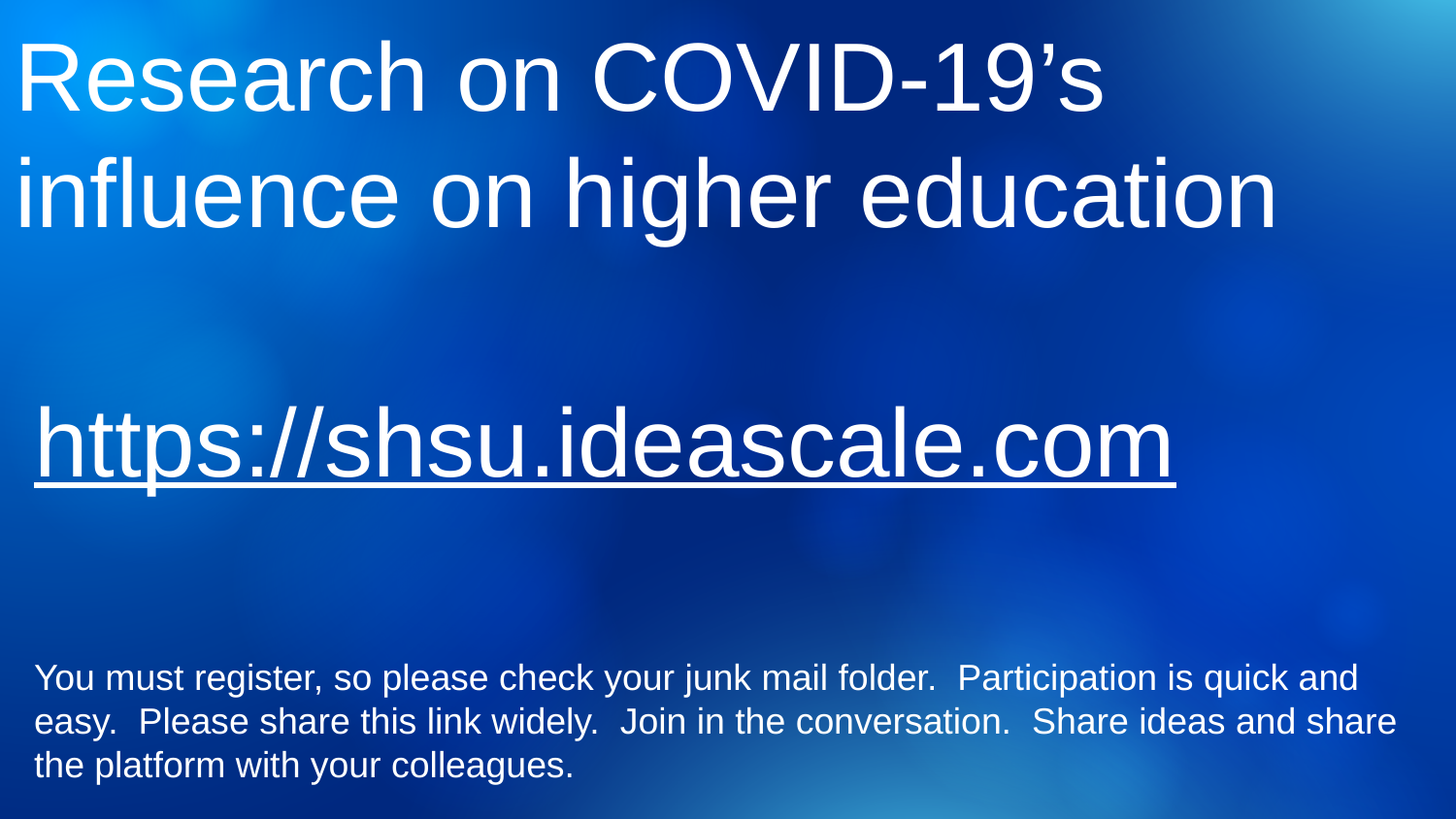

# Research on COVID-19’s influence on higher education
https://shsu.ideascale.com
You must register, so please check your junk mail folder.  Participation is quick and easy.  Please share this link widely.  Join in the conversation.  Share ideas and share the platform with your colleagues.